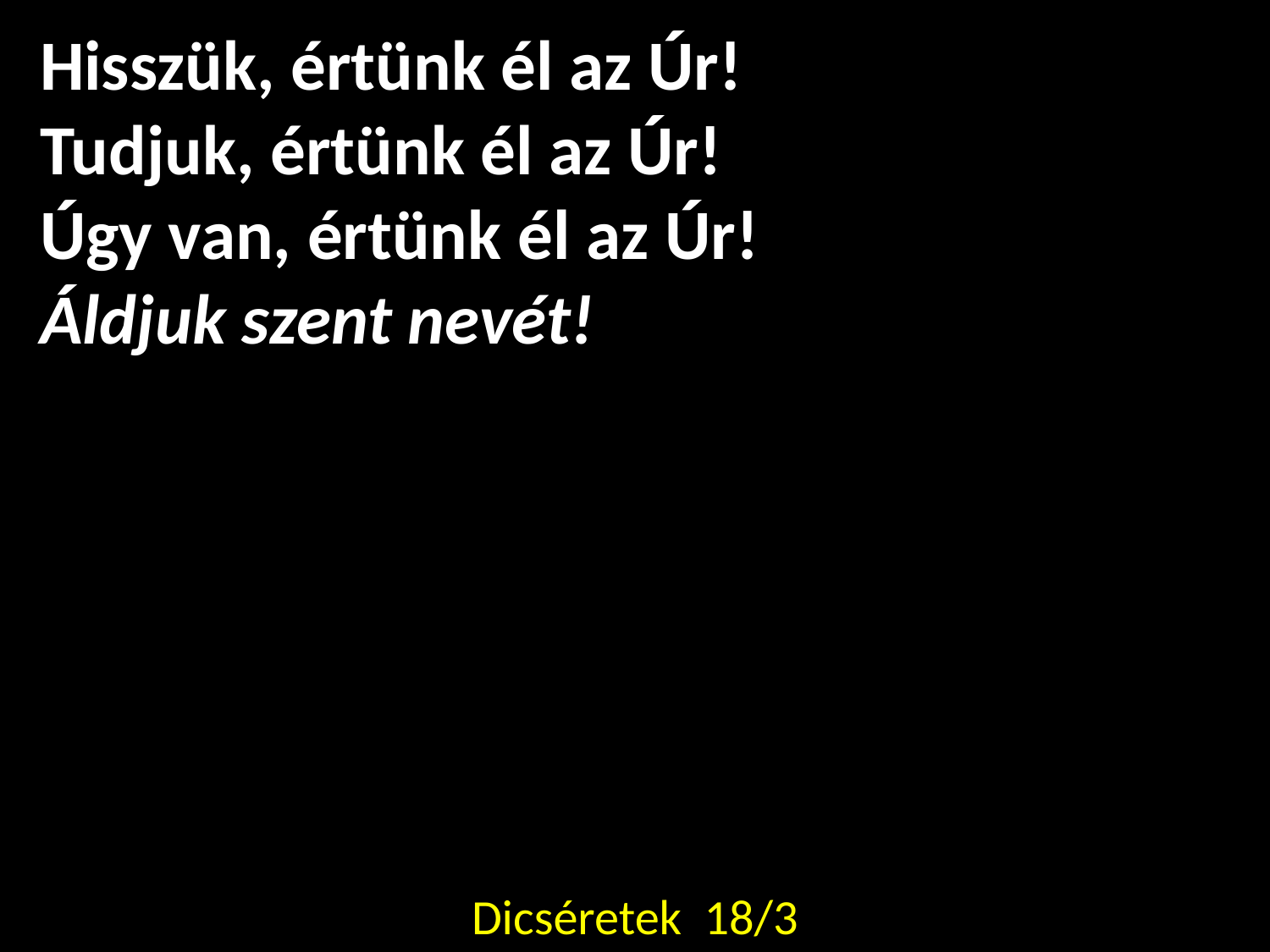

Hisszük, értünk él az Úr!
Tudjuk, értünk él az Úr!
Úgy van, értünk él az Úr!
Áldjuk szent nevét!
Dicséretek  18/3